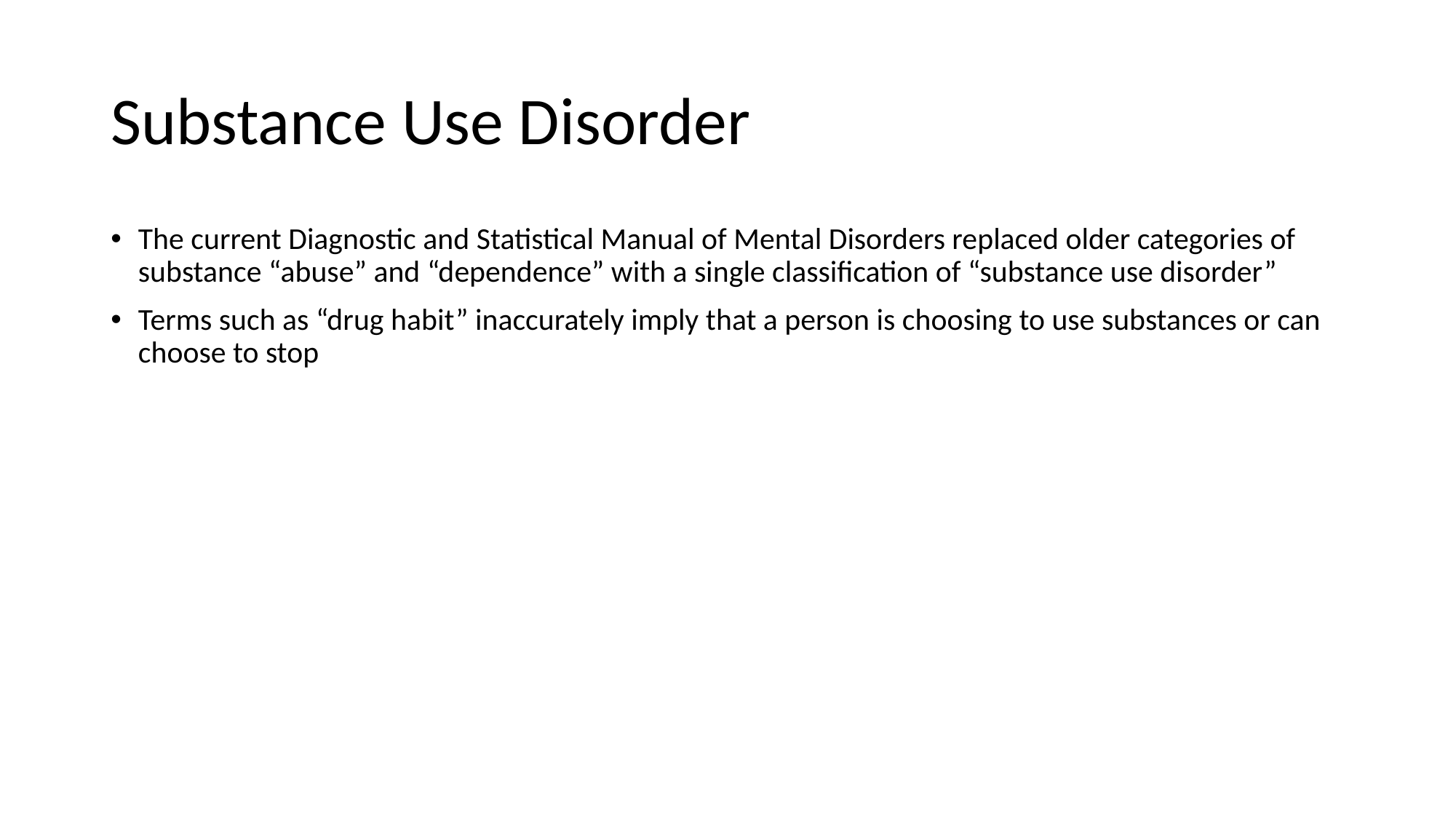

# Substance Use Disorder
The current Diagnostic and Statistical Manual of Mental Disorders replaced older categories of substance “abuse” and “dependence” with a single classification of “substance use disorder”
Terms such as “drug habit” inaccurately imply that a person is choosing to use substances or can choose to stop